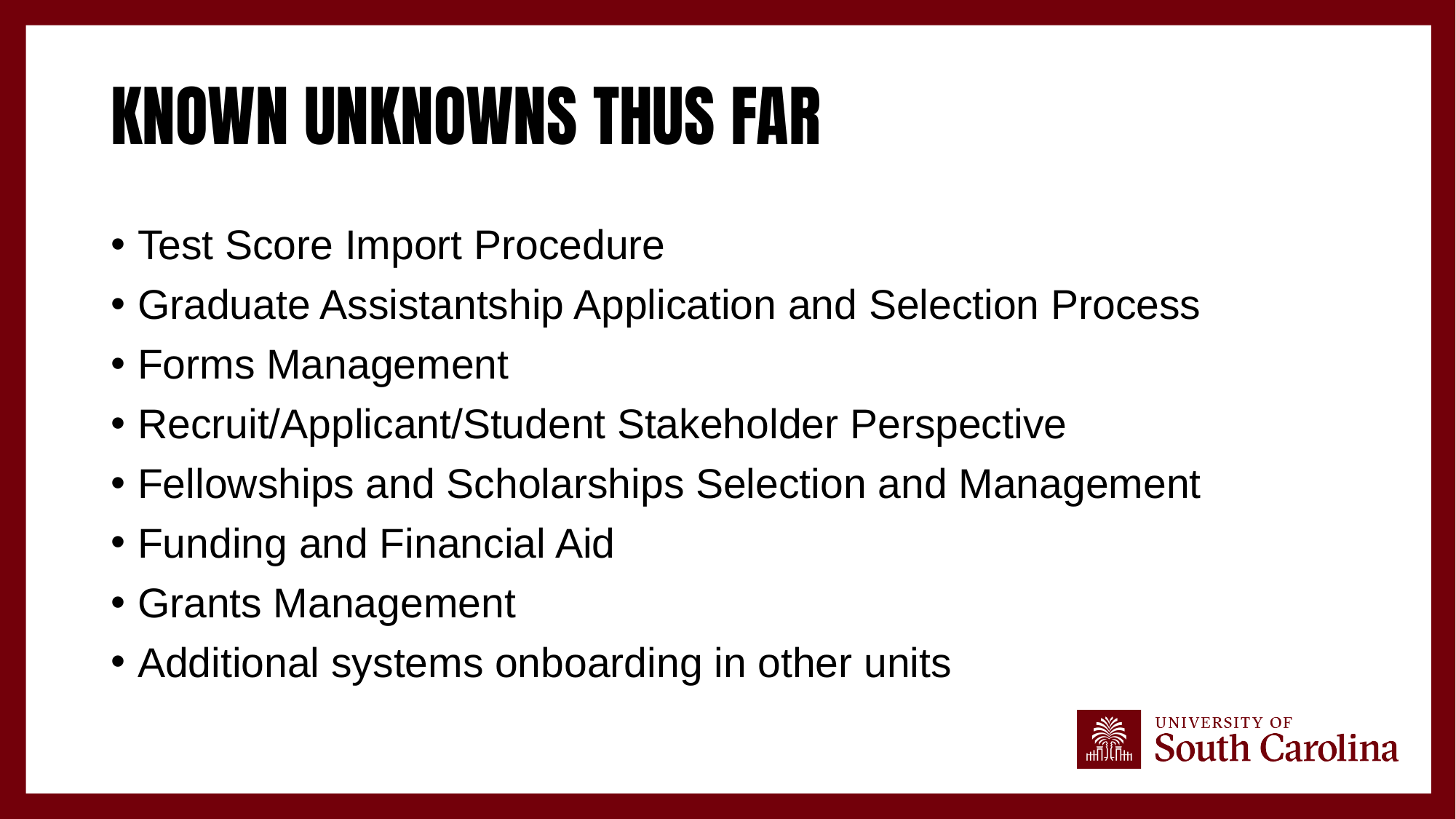

# Known Unknowns THUS FAR
Test Score Import Procedure
Graduate Assistantship Application and Selection Process
Forms Management
Recruit/Applicant/Student Stakeholder Perspective
Fellowships and Scholarships Selection and Management
Funding and Financial Aid
Grants Management
Additional systems onboarding in other units